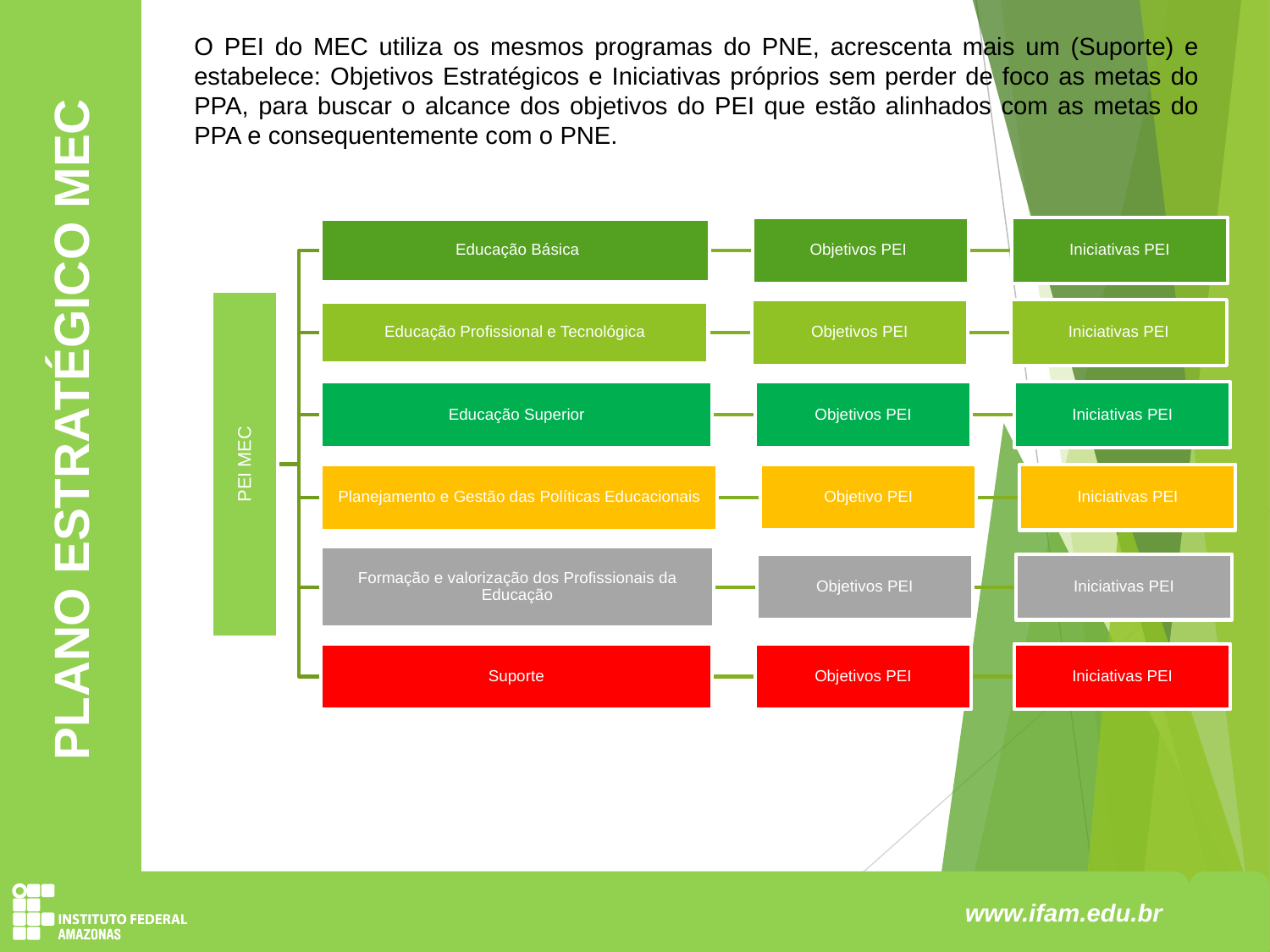

PLANO ESTRATÉGICO MEC
O PEI do MEC utiliza os mesmos programas do PNE, acrescenta mais um (Suporte) e estabelece: Objetivos Estratégicos e Iniciativas próprios sem perder de foco as metas do PPA, para buscar o alcance dos objetivos do PEI que estão alinhados com as metas do PPA e consequentemente com o PNE.

PEI MEC
 Educação Básica
Objetivos PEI
Iniciativas PEI
Educação Profissional e Tecnológica
Objetivos PEI
Iniciativas PEI
Educação Superior
Objetivos PEI
Iniciativas PEI
Planejamento e Gestão das Políticas Educacionais
Objetivo PEI
Iniciativas PEI
Formação e valorização dos Profissionais da Educação
Objetivos PEI
Iniciativas PEI
Suporte
Objetivos PEI
Iniciativas PEI

www.ifam.edu.br